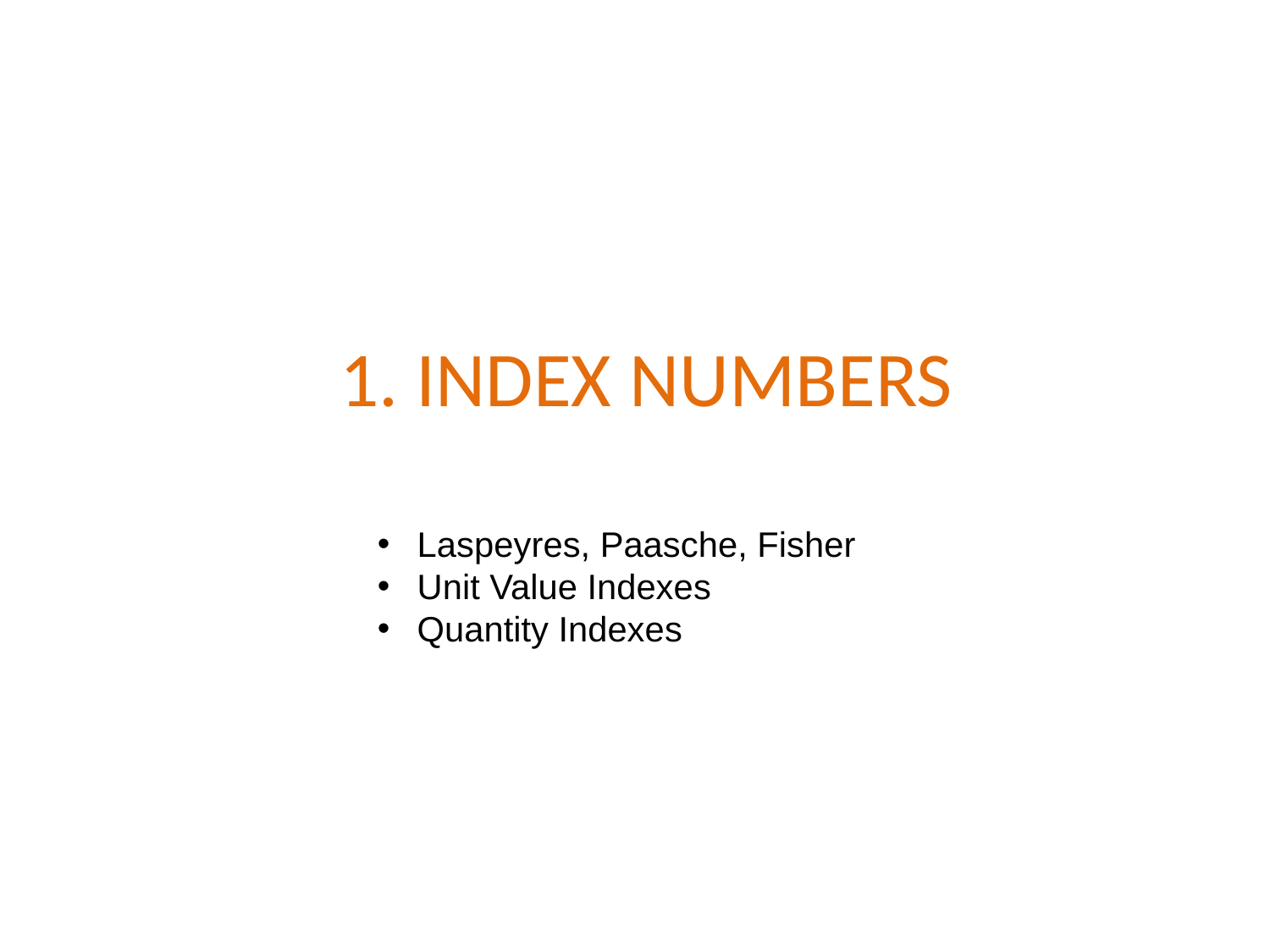

# 1. INDEX NUMBERS
Laspeyres, Paasche, Fisher
Unit Value Indexes
Quantity Indexes